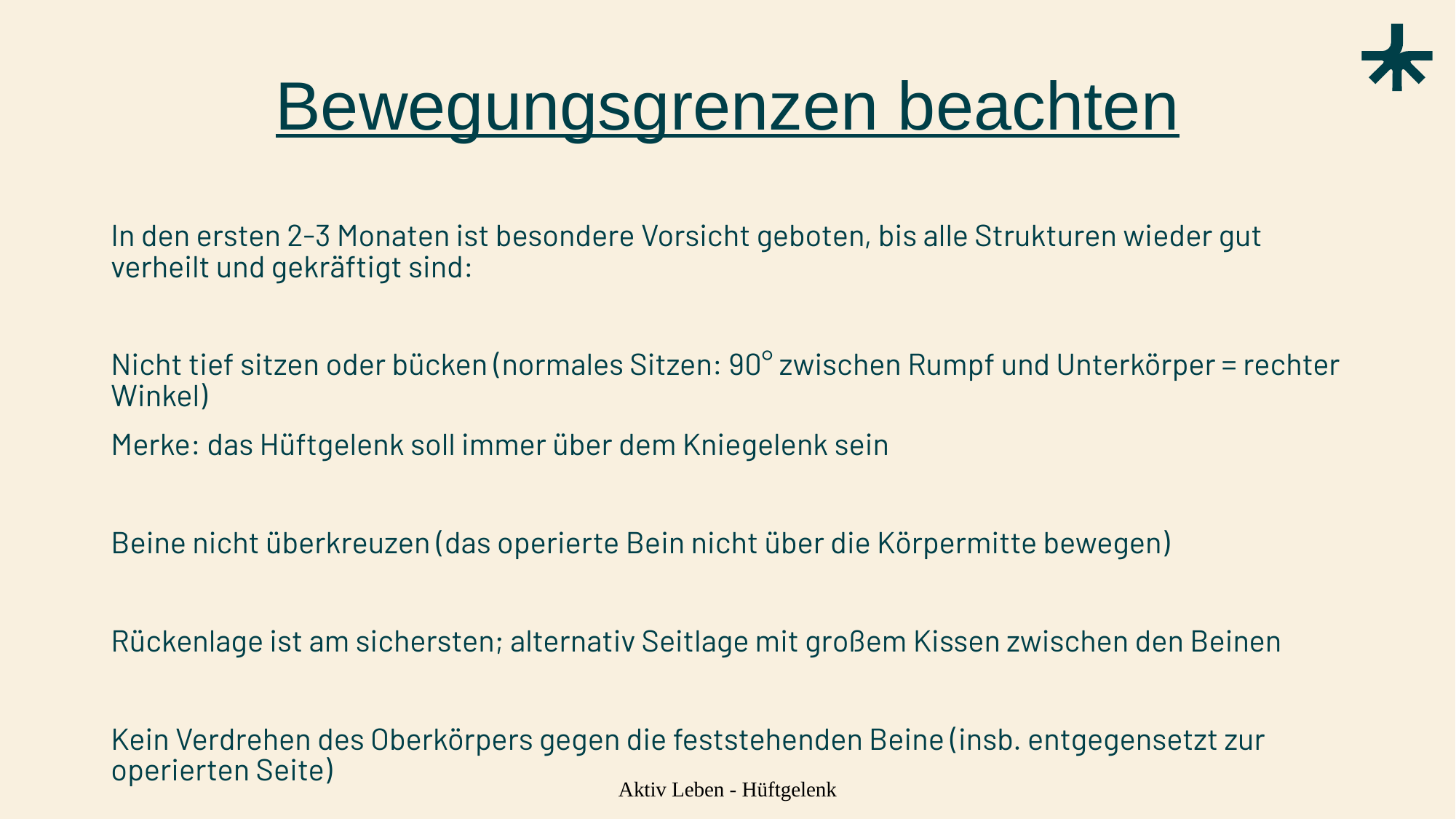

# Bewegungsgrenzen beachten

In den ersten 2-3 Monaten ist besondere Vorsicht geboten, bis alle Strukturen wieder gut verheilt und gekräftigt sind:

Nicht tief sitzen oder bücken (normales Sitzen: 90° zwischen Rumpf und Unterkörper = rechter Winkel)
Merke: das Hüftgelenk soll immer über dem Kniegelenk sein

Beine nicht überkreuzen (das operierte Bein nicht über die Körpermitte bewegen)

Rückenlage ist am sichersten; alternativ Seitlage mit großem Kissen zwischen den Beinen

Kein Verdrehen des Oberkörpers gegen die feststehenden Beine (insb. entgegensetzt zur operierten Seite)
Aktiv Leben - Hüftgelenk